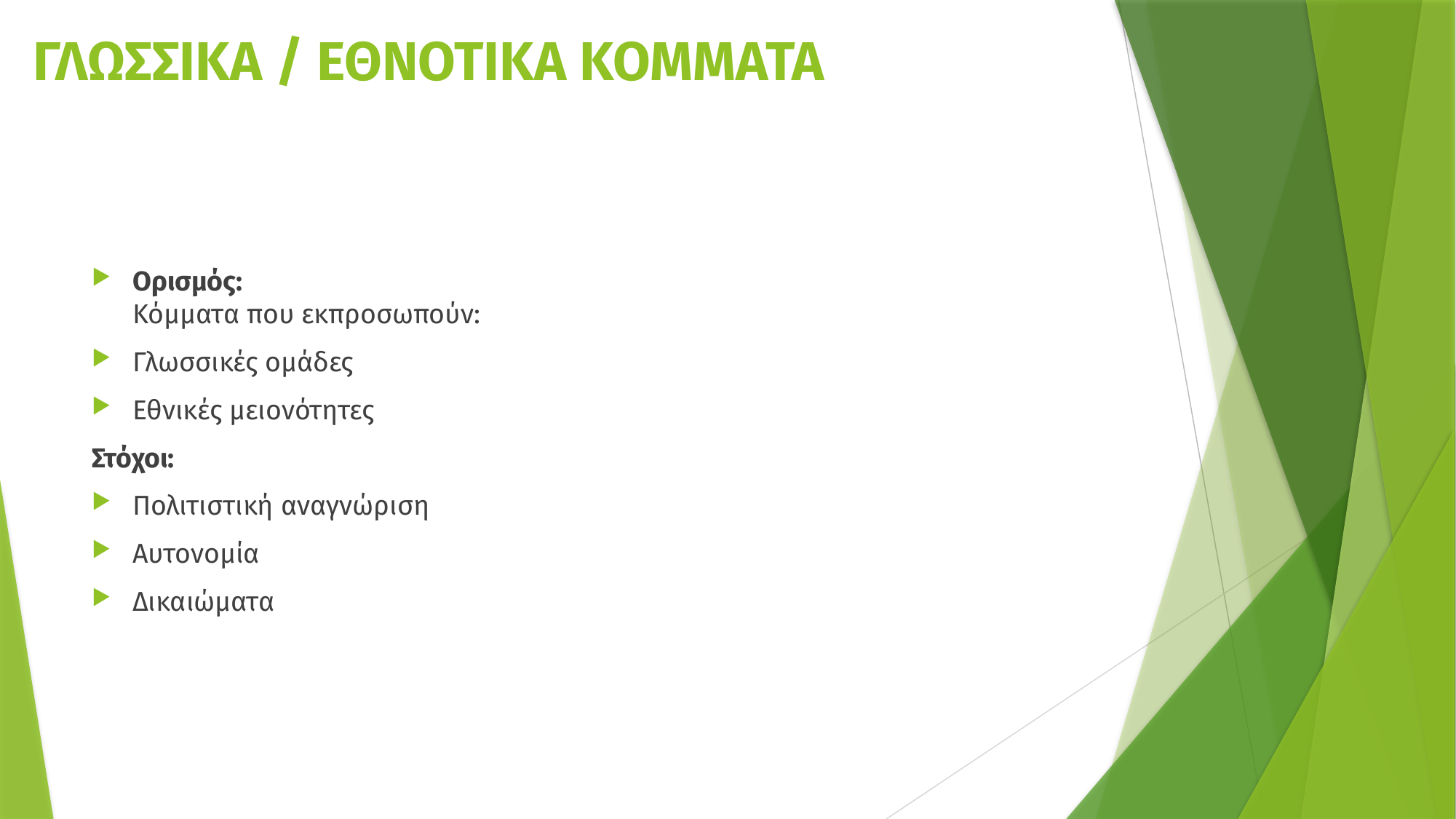

# ΓΛΩΣΣΙΚΑ / ΕΘΝΟΤΙΚΑ ΚΟΜΜΑΤΑ
Ορισμός:
Κόμματα που εκπροσωπούν:
Γλωσσικές ομάδες
Εθνικές μειονότητες
Στόχοι:
Πολιτιστική αναγνώριση
Αυτονομία
Δικαιώματα